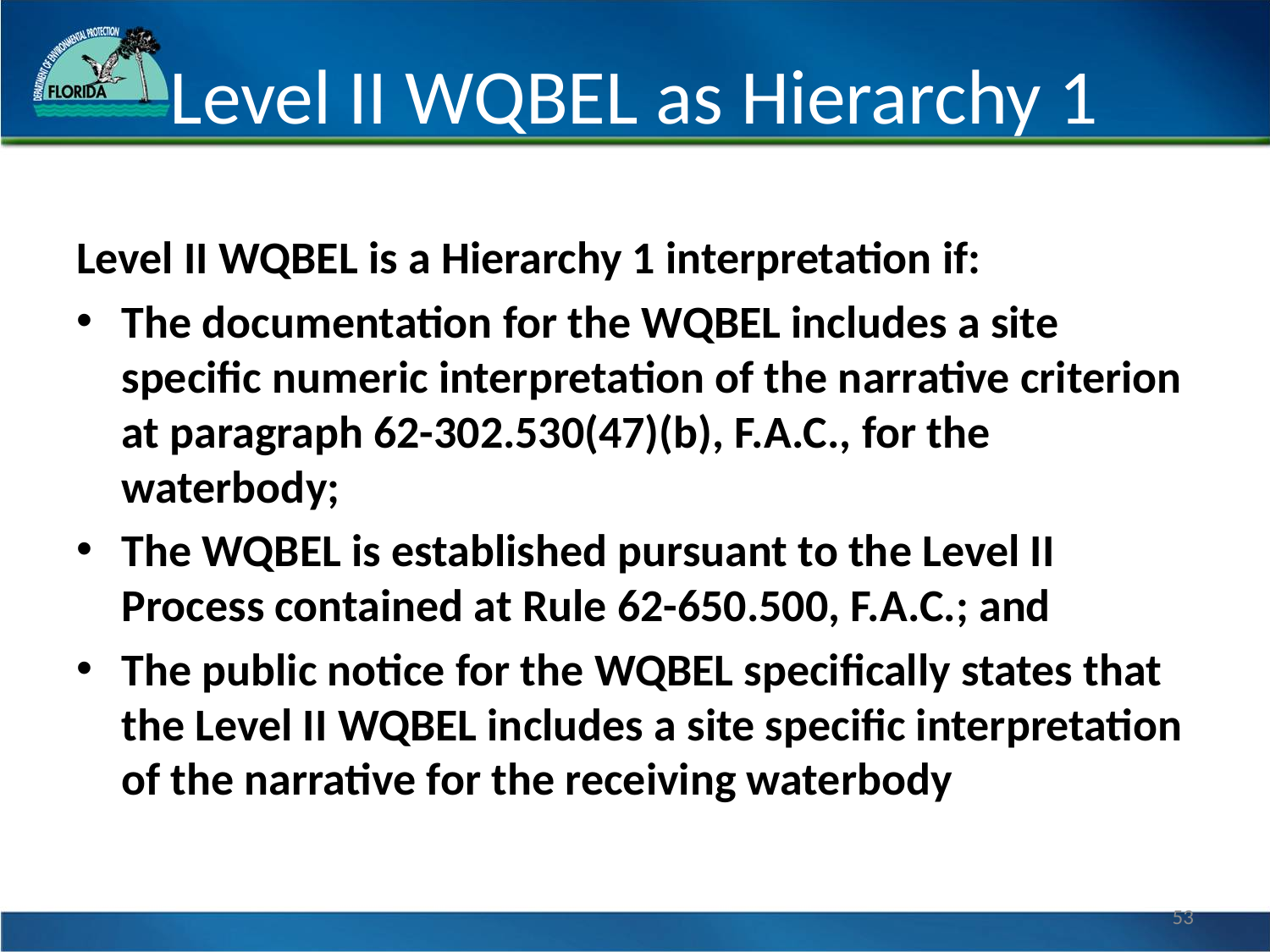

# Level II WQBEL as Hierarchy 1
Level II WQBEL is a Hierarchy 1 interpretation if:
The documentation for the WQBEL includes a site specific numeric interpretation of the narrative criterion at paragraph 62-302.530(47)(b), F.A.C., for the waterbody;
The WQBEL is established pursuant to the Level II Process contained at Rule 62-650.500, F.A.C.; and
The public notice for the WQBEL specifically states that the Level II WQBEL includes a site specific interpretation of the narrative for the receiving waterbody
53